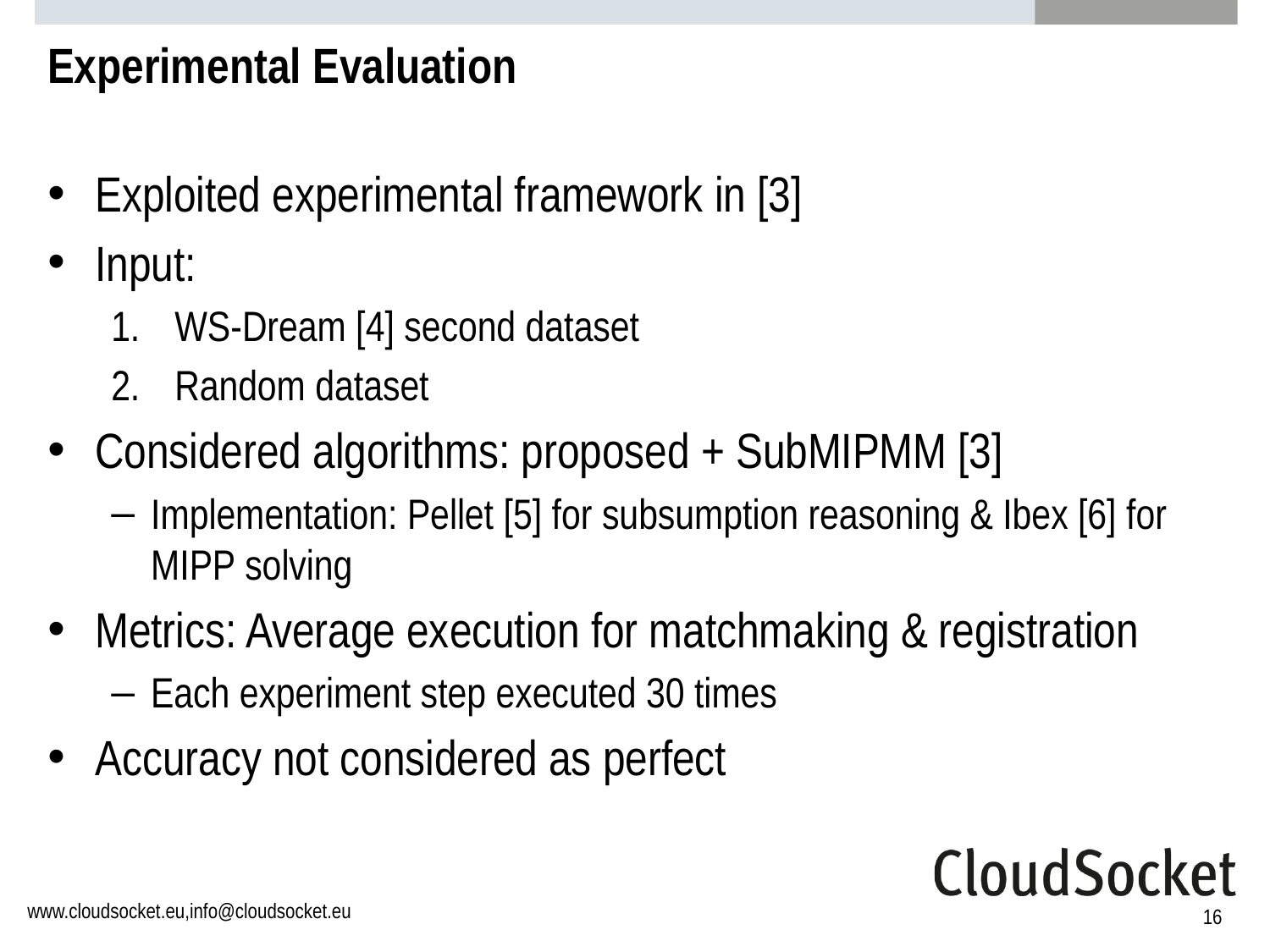

# Experimental Evaluation
Exploited experimental framework in [3]
Input:
WS-Dream [4] second dataset
Random dataset
Considered algorithms: proposed + SubMIPMM [3]
Implementation: Pellet [5] for subsumption reasoning & Ibex [6] for MIPP solving
Metrics: Average execution for matchmaking & registration
Each experiment step executed 30 times
Accuracy not considered as perfect

16